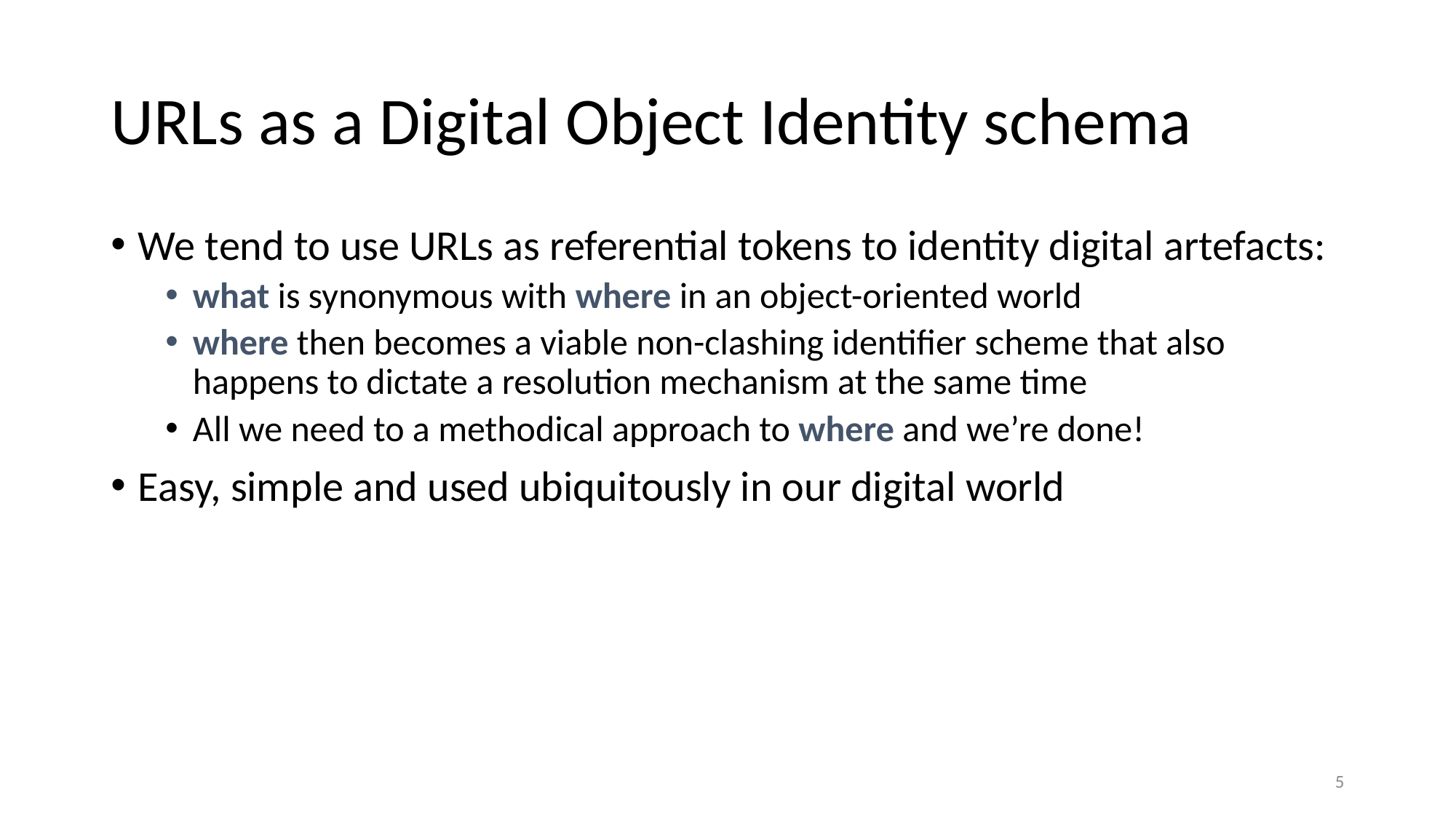

# URLs as a Digital Object Identity schema
We tend to use URLs as referential tokens to identity digital artefacts:
what is synonymous with where in an object-oriented world
where then becomes a viable non-clashing identifier scheme that also happens to dictate a resolution mechanism at the same time
All we need to a methodical approach to where and we’re done!
Easy, simple and used ubiquitously in our digital world
5